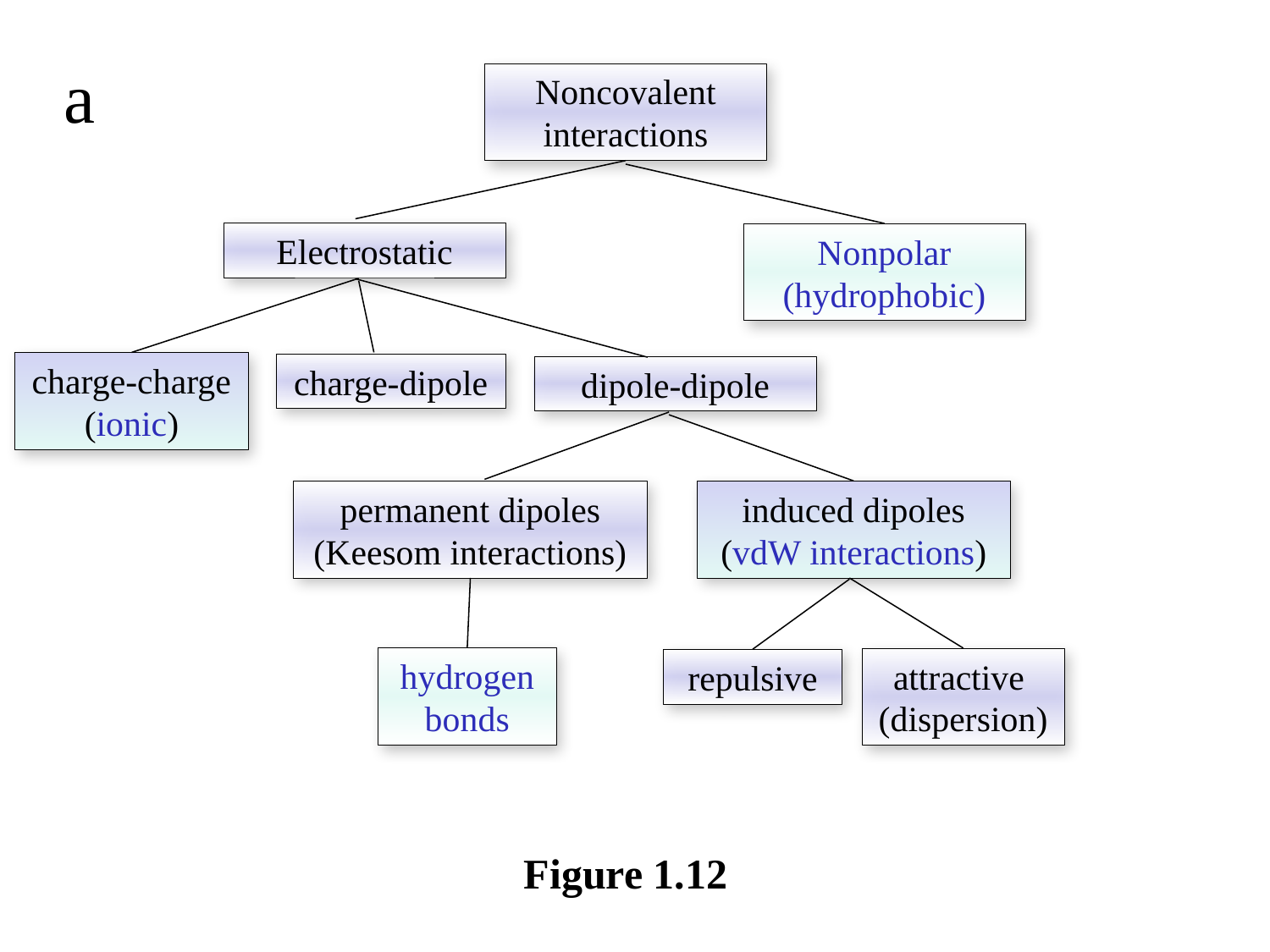

a
Noncovalent interactions
Electrostatic
Nonpolar (hydrophobic)
charge-charge (ionic)
charge-dipole
dipole-dipole
permanent dipoles (Keesom interactions)
induced dipoles (vdW interactions)
hydrogen bonds
attractive
(dispersion)
repulsive
Figure 1.12